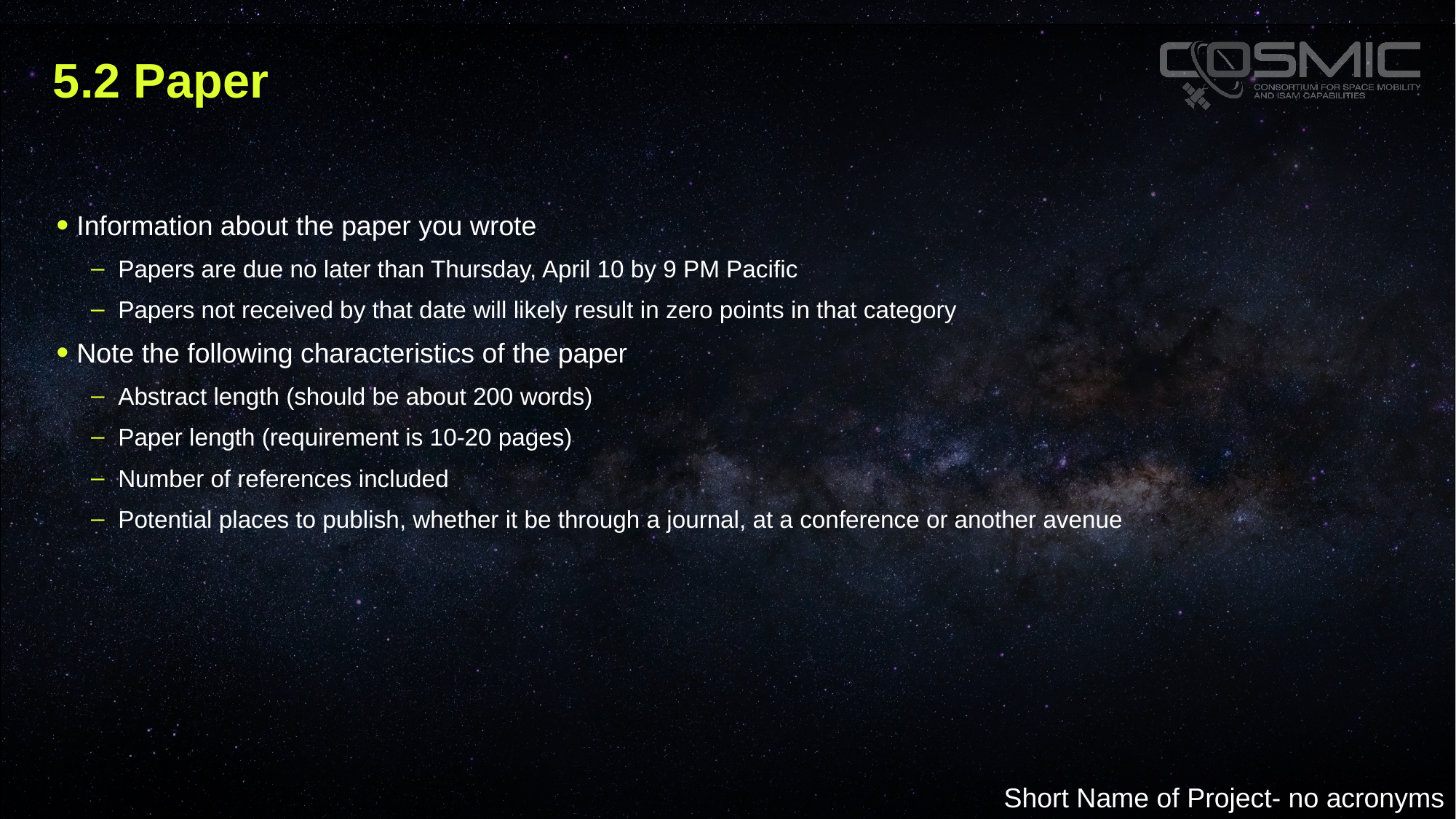

# 5.2 Paper

Information about the paper you wrote
Papers are due no later than Thursday, April 10 by 9 PM Pacific
Papers not received by that date will likely result in zero points in that category
Note the following characteristics of the paper
Abstract length (should be about 200 words)
Paper length (requirement is 10-20 pages)
Number of references included
Potential places to publish, whether it be through a journal, at a conference or another avenue